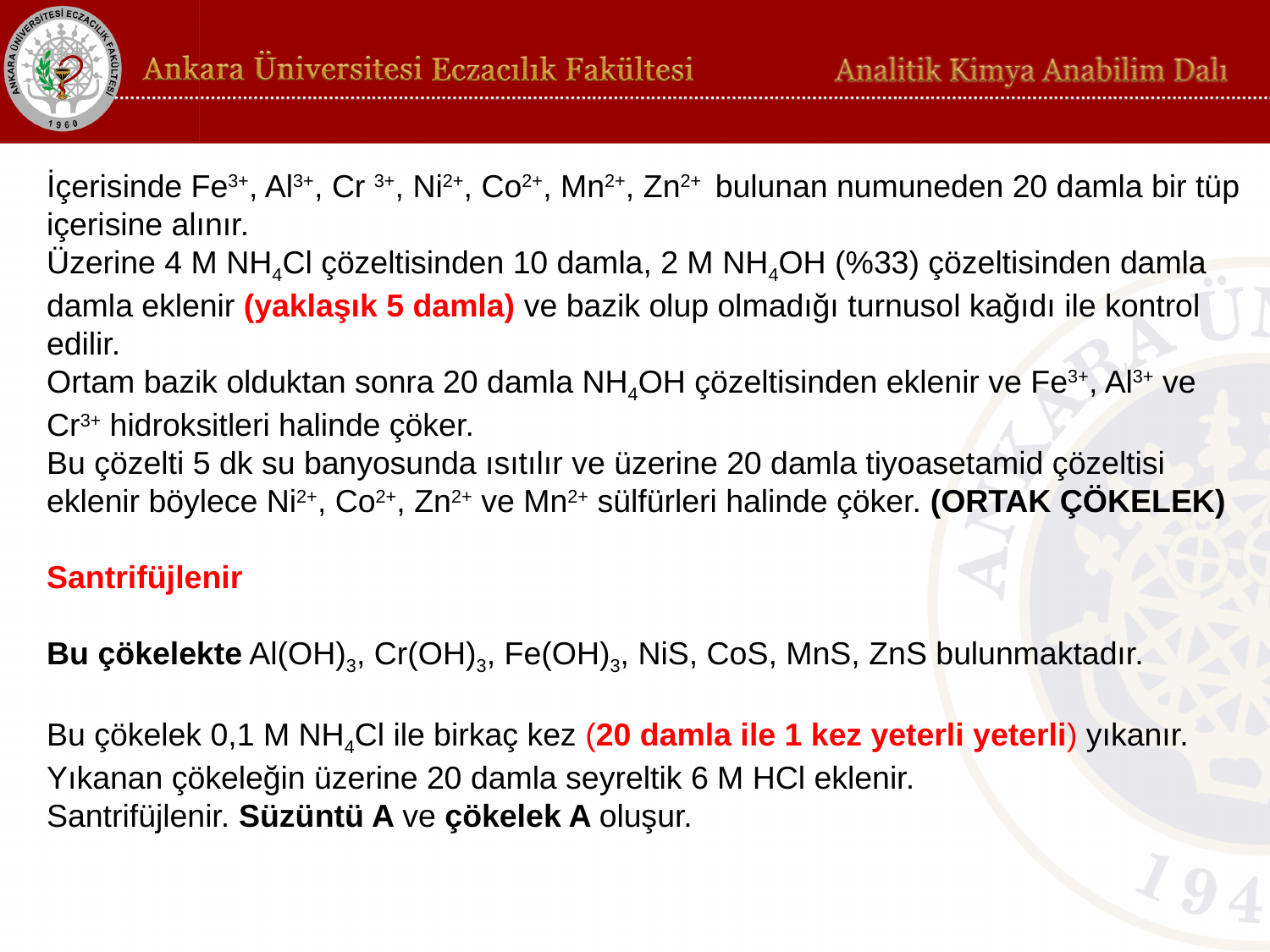

İçerisinde Fe3+, Al3+, Cr 3+, Ni2+, Co2+, Mn2+, Zn2+  bulunan numuneden 20 damla bir tüp içerisine alınır.
Üzerine 4 M NH4Cl çözeltisinden 10 damla, 2 M NH4OH (%33) çözeltisinden damla damla eklenir (yaklaşık 5 damla) ve bazik olup olmadığı turnusol kağıdı ile kontrol edilir.
Ortam bazik olduktan sonra 20 damla NH4OH çözeltisinden eklenir ve Fe3+, Al3+ ve Cr3+ hidroksitleri halinde çöker.
Bu çözelti 5 dk su banyosunda ısıtılır ve üzerine 20 damla tiyoasetamid çözeltisi eklenir böylece Ni2+, Co2+, Zn2+ ve Mn2+ sülfürleri halinde çöker. (ORTAK ÇÖKELEK)

Santrifüjlenir

Bu çökelekte Al(OH)3, Cr(OH)3, Fe(OH)3, NiS, CoS, MnS, ZnS bulunmaktadır.

Bu çökelek 0,1 M NH4Cl ile birkaç kez (20 damla ile 1 kez yeterli yeterli) yıkanır.
Yıkanan çökeleğin üzerine 20 damla seyreltik 6 M HCl eklenir.
Santrifüjlenir. Süzüntü A ve çökelek A oluşur.